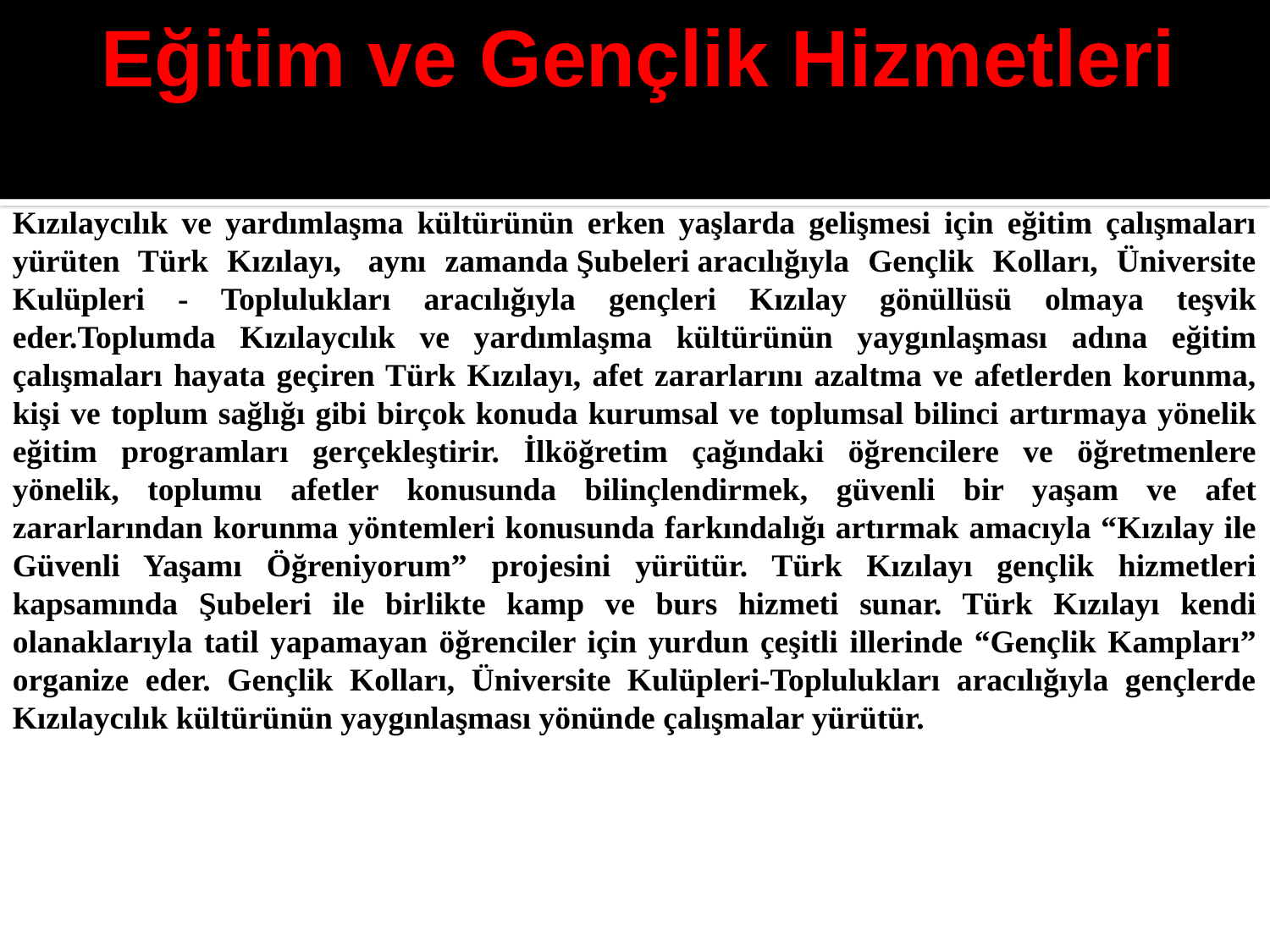

# Eğitim ve Gençlik Hizmetleri
Kızılaycılık ve yardımlaşma kültürünün erken yaşlarda gelişmesi için eğitim çalışmaları yürüten Türk Kızılayı,  aynı zamanda Şubeleri aracılığıyla Gençlik Kolları, Üniversite Kulüpleri - Toplulukları aracılığıyla gençleri Kızılay gönüllüsü olmaya teşvik eder.Toplumda Kızılaycılık ve yardımlaşma kültürünün yaygınlaşması adına eğitim çalışmaları hayata geçiren Türk Kızılayı, afet zararlarını azaltma ve afetlerden korunma, kişi ve toplum sağlığı gibi birçok konuda kurumsal ve toplumsal bilinci artırmaya yönelik eğitim programları gerçekleştirir. İlköğretim çağındaki öğrencilere ve öğretmenlere yönelik, toplumu afetler konusunda bilinçlendirmek, güvenli bir yaşam ve afet zararlarından korunma yöntemleri konusunda farkındalığı artırmak amacıyla “Kızılay ile Güvenli Yaşamı Öğreniyorum” projesini yürütür. Türk Kızılayı gençlik hizmetleri kapsamında Şubeleri ile birlikte kamp ve burs hizmeti sunar. Türk Kızılayı kendi olanaklarıyla tatil yapamayan öğrenciler için yurdun çeşitli illerinde “Gençlik Kampları” organize eder. Gençlik Kolları, Üniversite Kulüpleri-Toplulukları aracılığıyla gençlerde Kızılaycılık kültürünün yaygınlaşması yönünde çalışmalar yürütür.